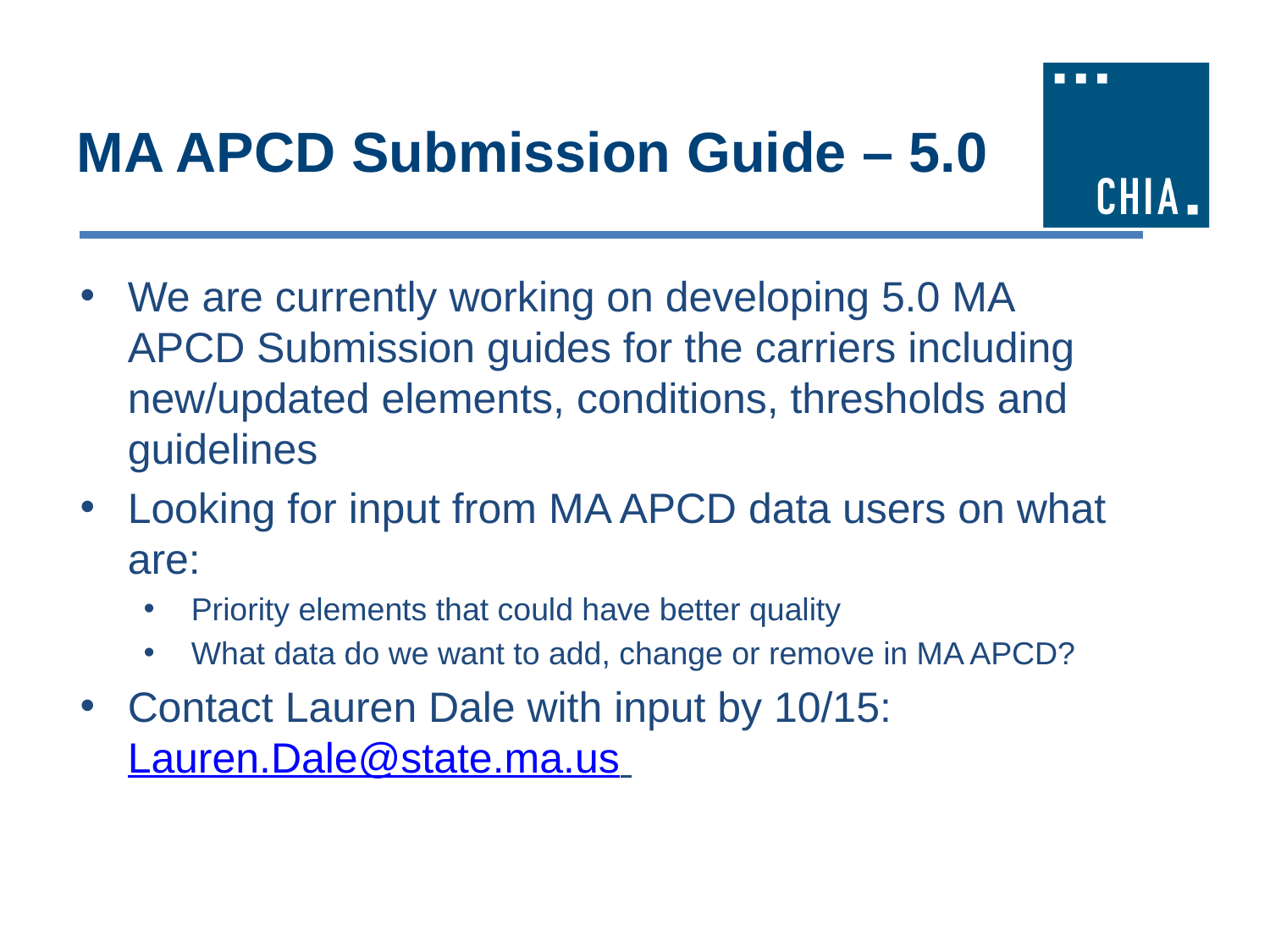

# MA APCD Submission Guide – 5.0
We are currently working on developing 5.0 MA APCD Submission guides for the carriers including new/updated elements, conditions, thresholds and guidelines
Looking for input from MA APCD data users on what are:
Priority elements that could have better quality
What data do we want to add, change or remove in MA APCD?
Contact Lauren Dale with input by 10/15: Lauren.Dale@state.ma.us